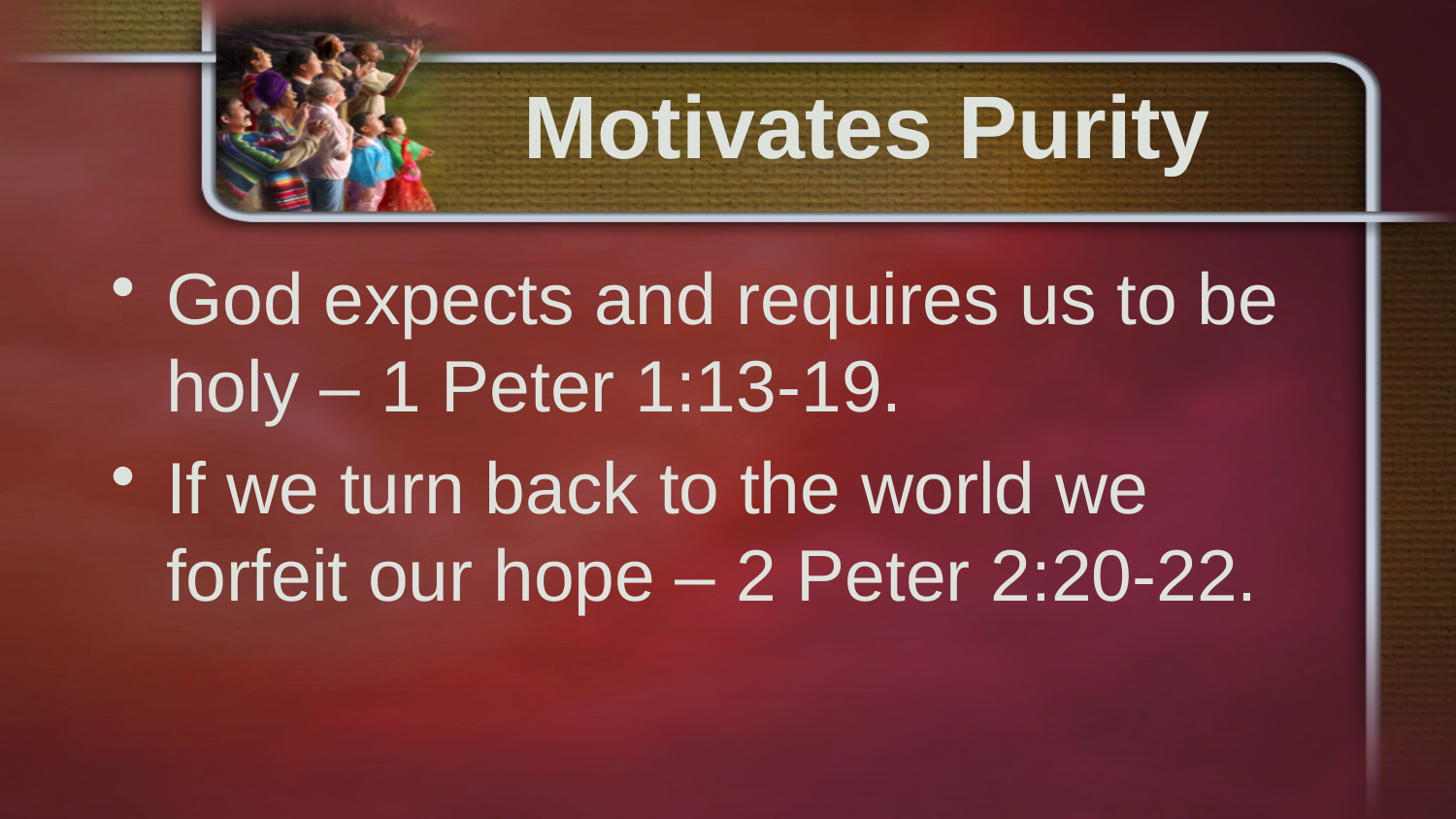

# Motivates Purity
God expects and requires us to be holy – 1 Peter 1:13-19.
If we turn back to the world we forfeit our hope – 2 Peter 2:20-22.